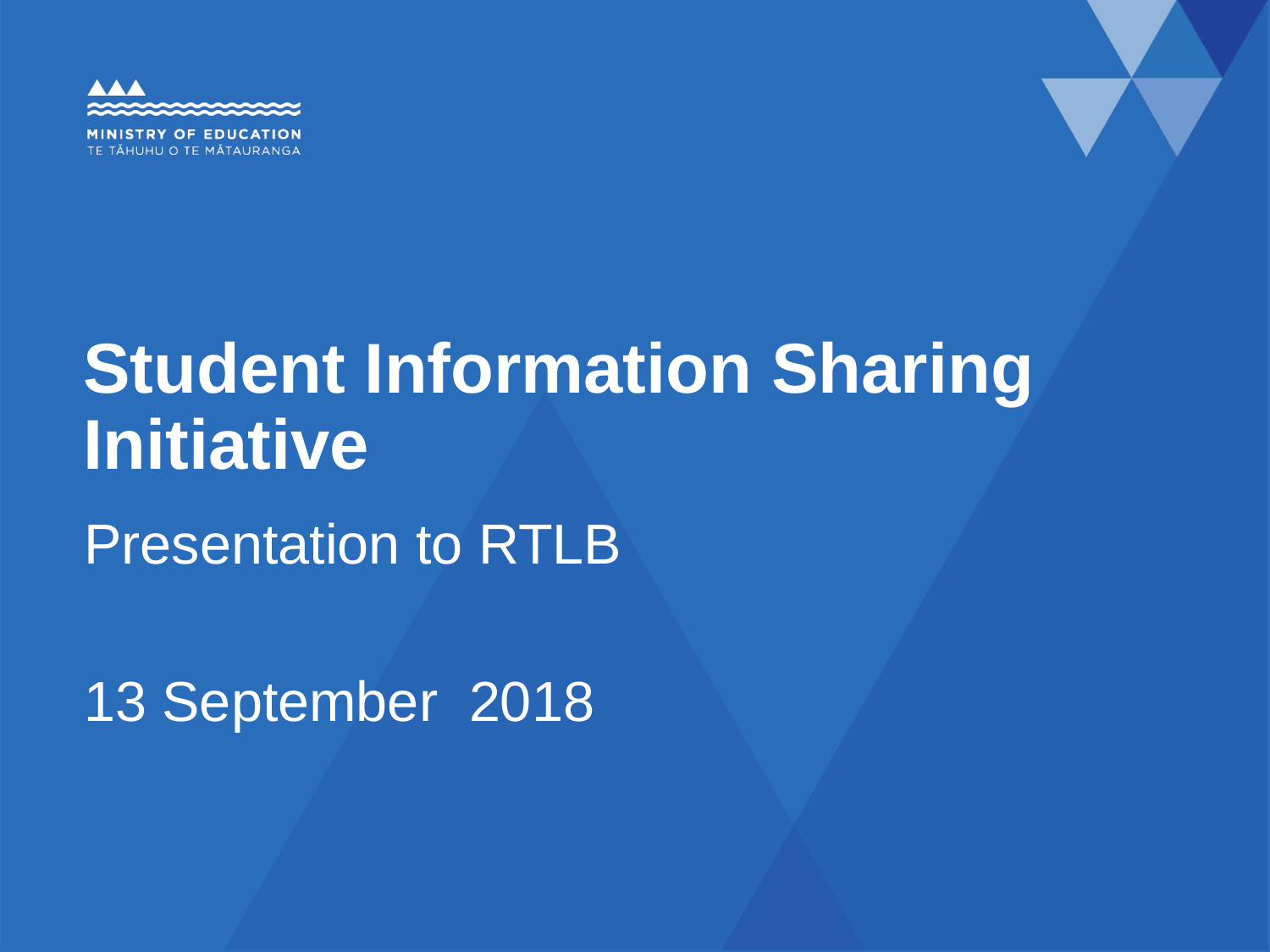

# Student Information Sharing Initiative
Presentation to RTLB

13 September  2018